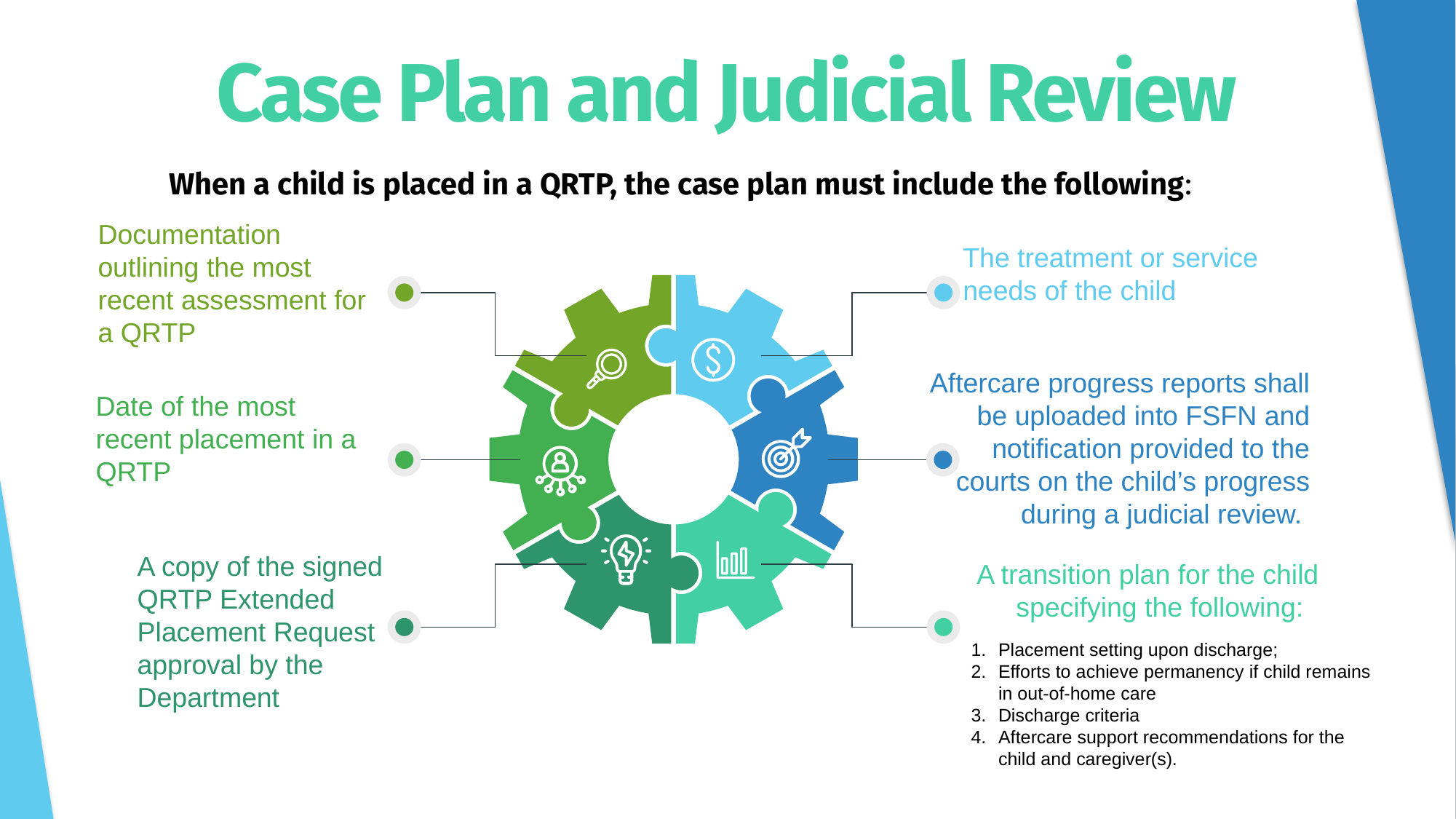

# Case Plan and Judicial Review

When a child is placed in a QRTP, the case plan must include the following:
Documentation outlining the most recent assessment for a QRTP

The treatment or service needs of the child

Aftercare progress reports shall be uploaded into FSFN and notification provided to the courts on the child’s progress during a judicial review.

Date of the most recent placement in a QRTP

A transition plan for the child specifying the following:
Placement setting upon discharge;
Efforts to achieve permanency if child remains in out-of-home care
Discharge criteria
Aftercare support recommendations for the child and caregiver(s).

A copy of the signed QRTP Extended Placement Request approval by the Department